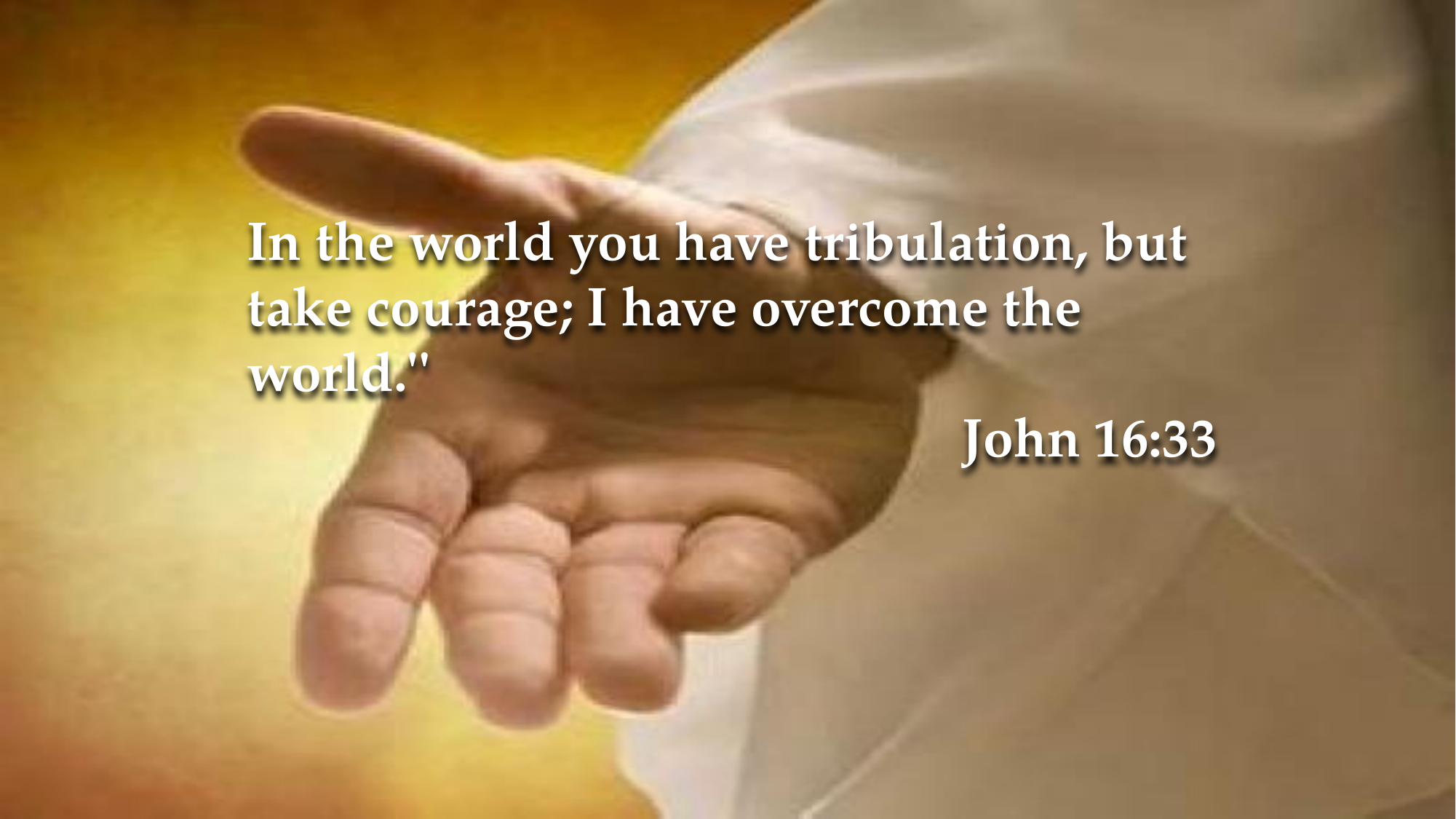

In the world you have tribulation, but take courage; I have overcome the world."
John 16:33